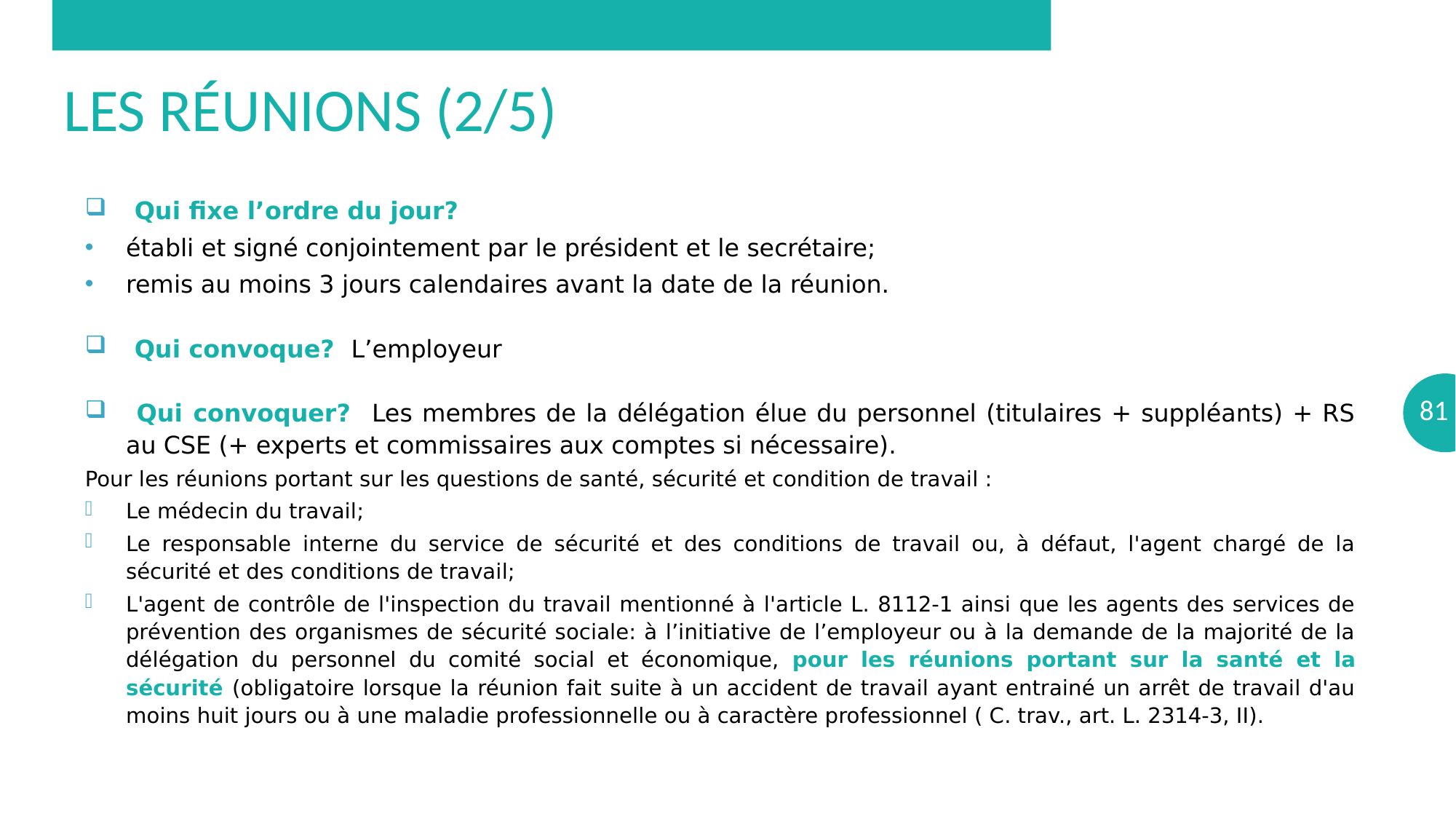

# Les réunions (2/5)
 Qui fixe l’ordre du jour?
établi et signé conjointement par le président et le secrétaire;
remis au moins 3 jours calendaires avant la date de la réunion.

 Qui convoque?  L’employeur

 Qui convoquer?  Les membres de la délégation élue du personnel (titulaires + suppléants) + RS au CSE (+ experts et commissaires aux comptes si nécessaire).
Pour les réunions portant sur les questions de santé, sécurité et condition de travail :
Le médecin du travail;
Le responsable interne du service de sécurité et des conditions de travail ou, à défaut, l'agent chargé de la sécurité et des conditions de travail;
L'agent de contrôle de l'inspection du travail mentionné à l'article L. 8112-1 ainsi que les agents des services de prévention des organismes de sécurité sociale: à l’initiative de l’employeur ou à la demande de la majorité de la délégation du personnel du comité social et économique, pour les réunions portant sur la santé et la sécurité (obligatoire lorsque la réunion fait suite à un accident de travail ayant entrainé un arrêt de travail d'au moins huit jours ou à une maladie professionnelle ou à caractère professionnel ( C. trav., art. L. 2314-3, II).